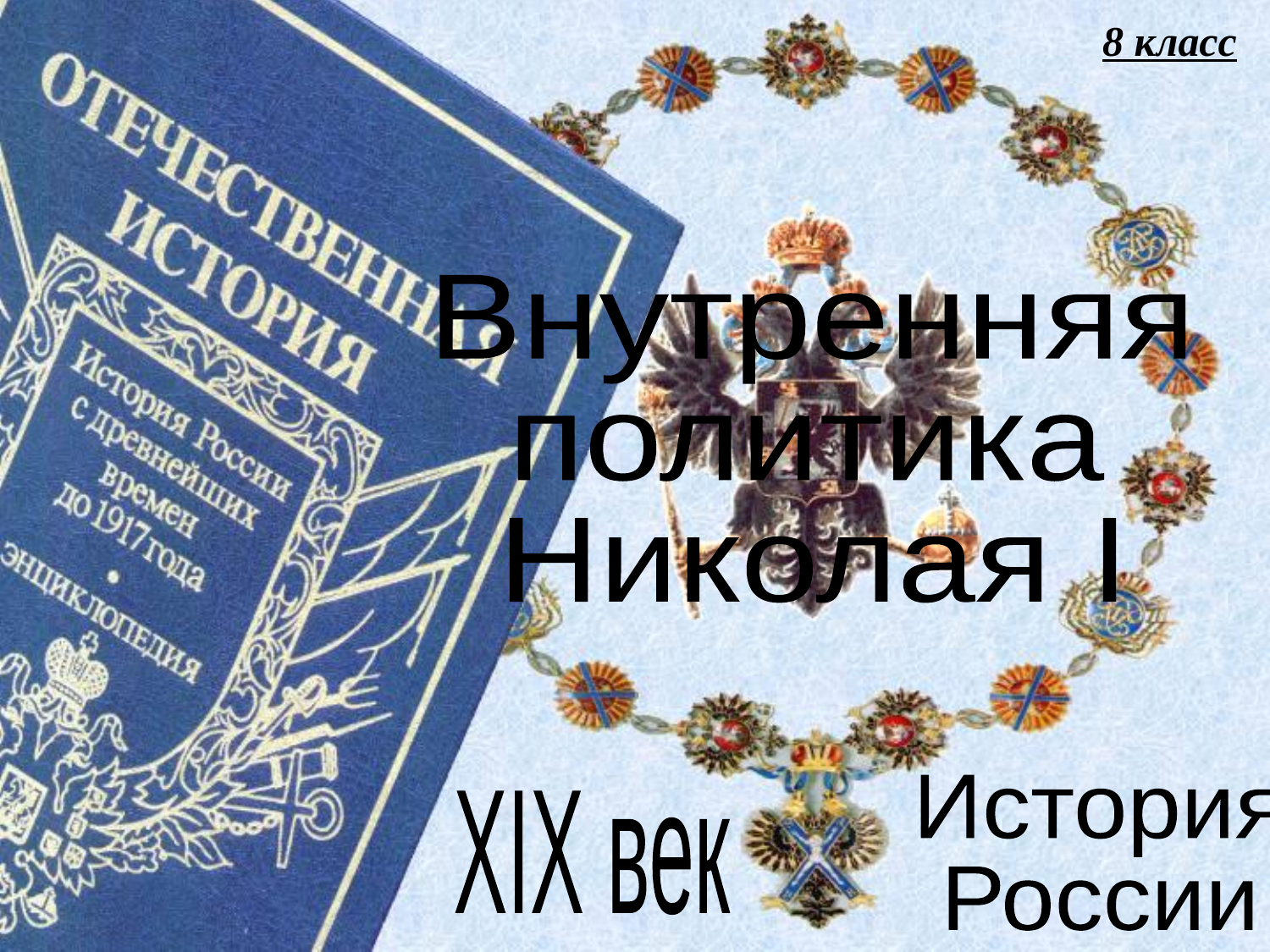

8 класс
Внутренняя
политика
Николая I
История
России
XIX век